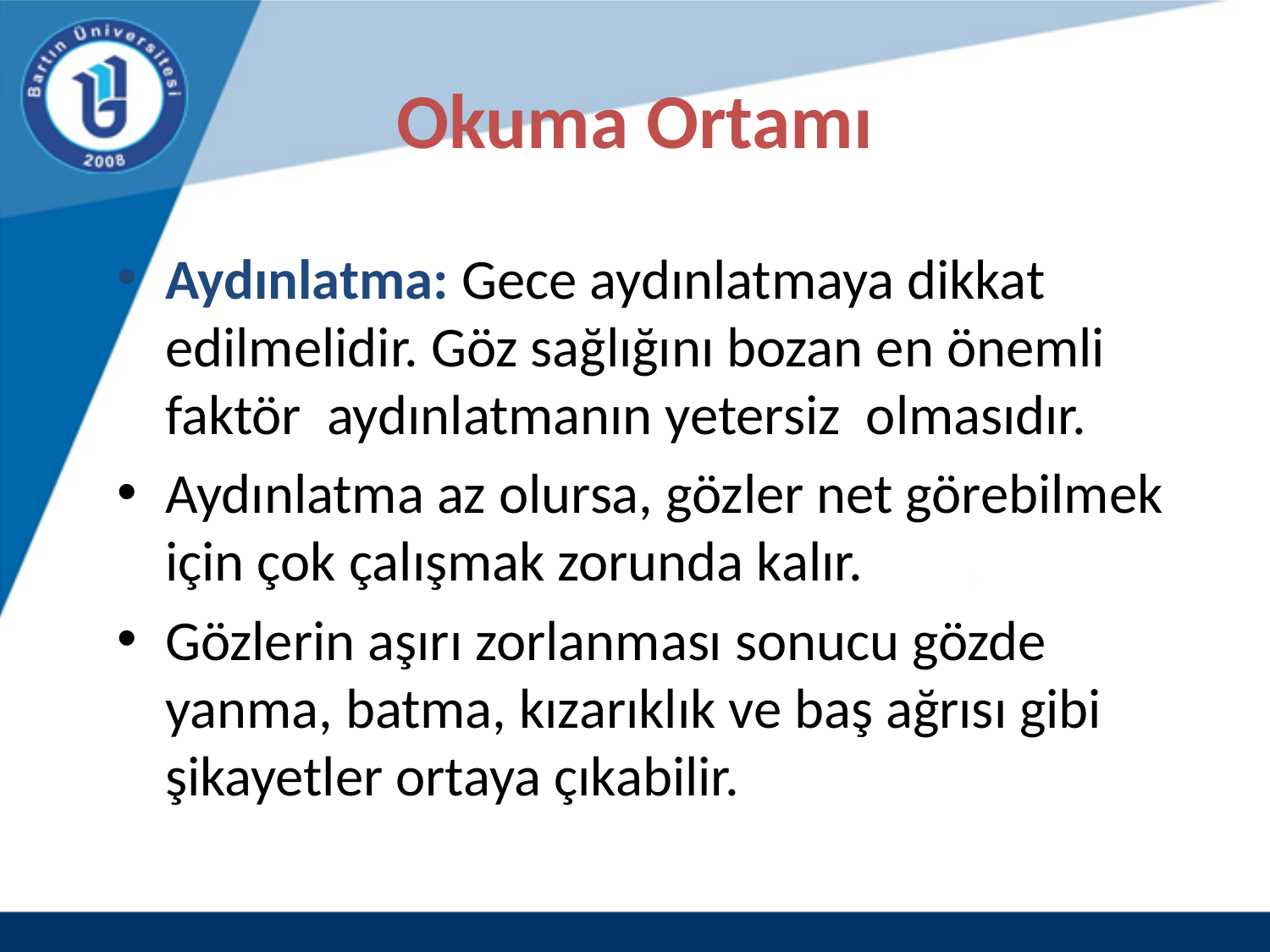

# Okuma Ortamı
Aydınlatma: Gece aydınlatmaya dikkat edilmelidir. Göz sağlığını bozan en önemli faktör  aydınlatmanın yetersiz  olmasıdır.
Aydınlatma az olursa, gözler net görebilmek için çok çalışmak zorunda kalır.
Gözlerin aşırı zorlanması sonucu gözde yanma, batma, kızarıklık ve baş ağrısı gibi şikayetler ortaya çıkabilir.